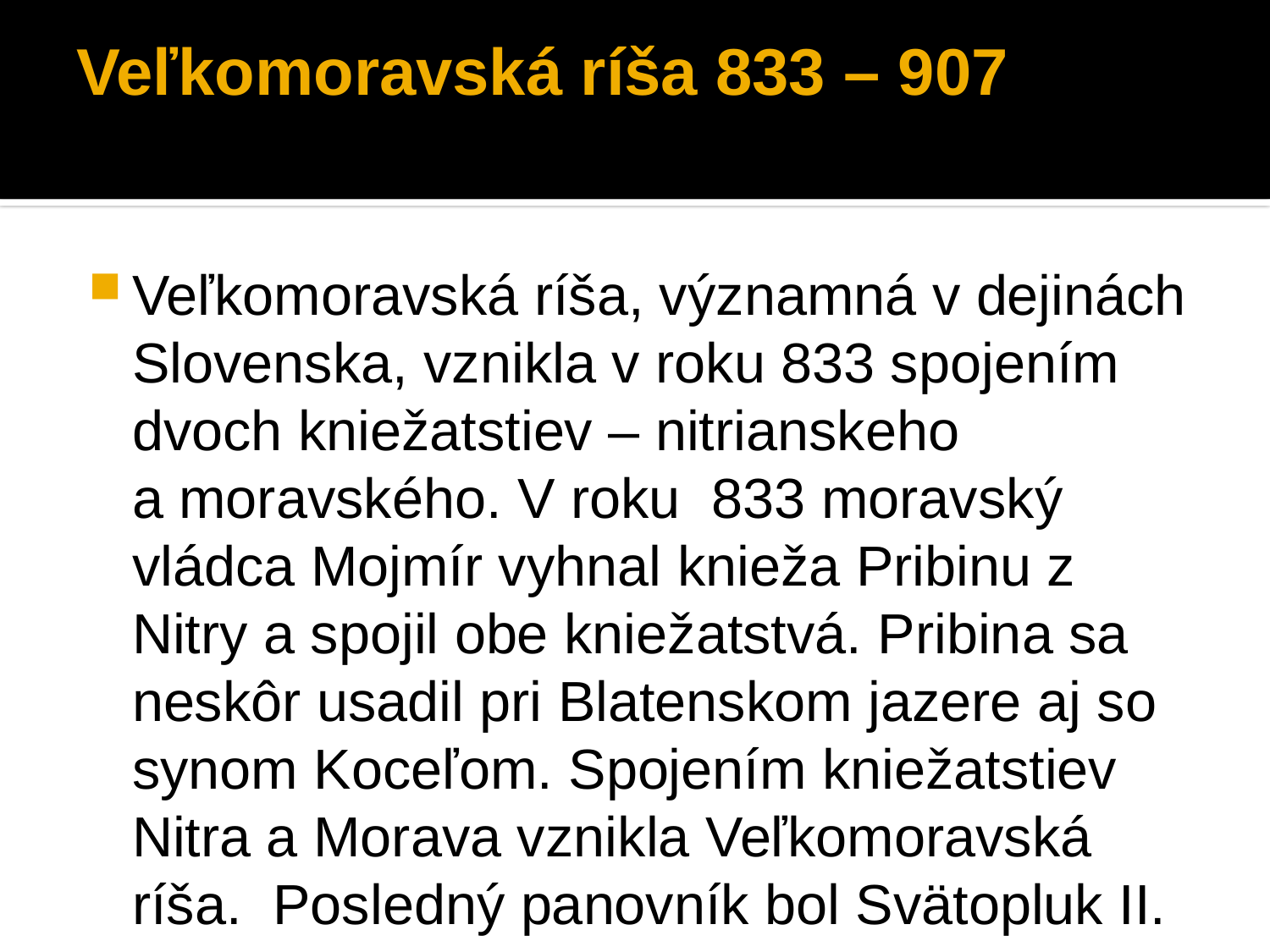

# Veľkomoravská ríša 833 – 907
Veľkomoravská ríša, významná v dejinách Slovenska, vznikla v roku 833 spojením dvoch kniežatstiev – nitrianskeho a moravského. V roku  833 moravský vládca Mojmír vyhnal knieža Pribinu z Nitry a spojil obe kniežatstvá. Pribina sa neskôr usadil pri Blatenskom jazere aj so synom Koceľom. Spojením kniežatstiev Nitra a Morava vznikla Veľkomoravská ríša.  Posledný panovník bol Svätopluk II.